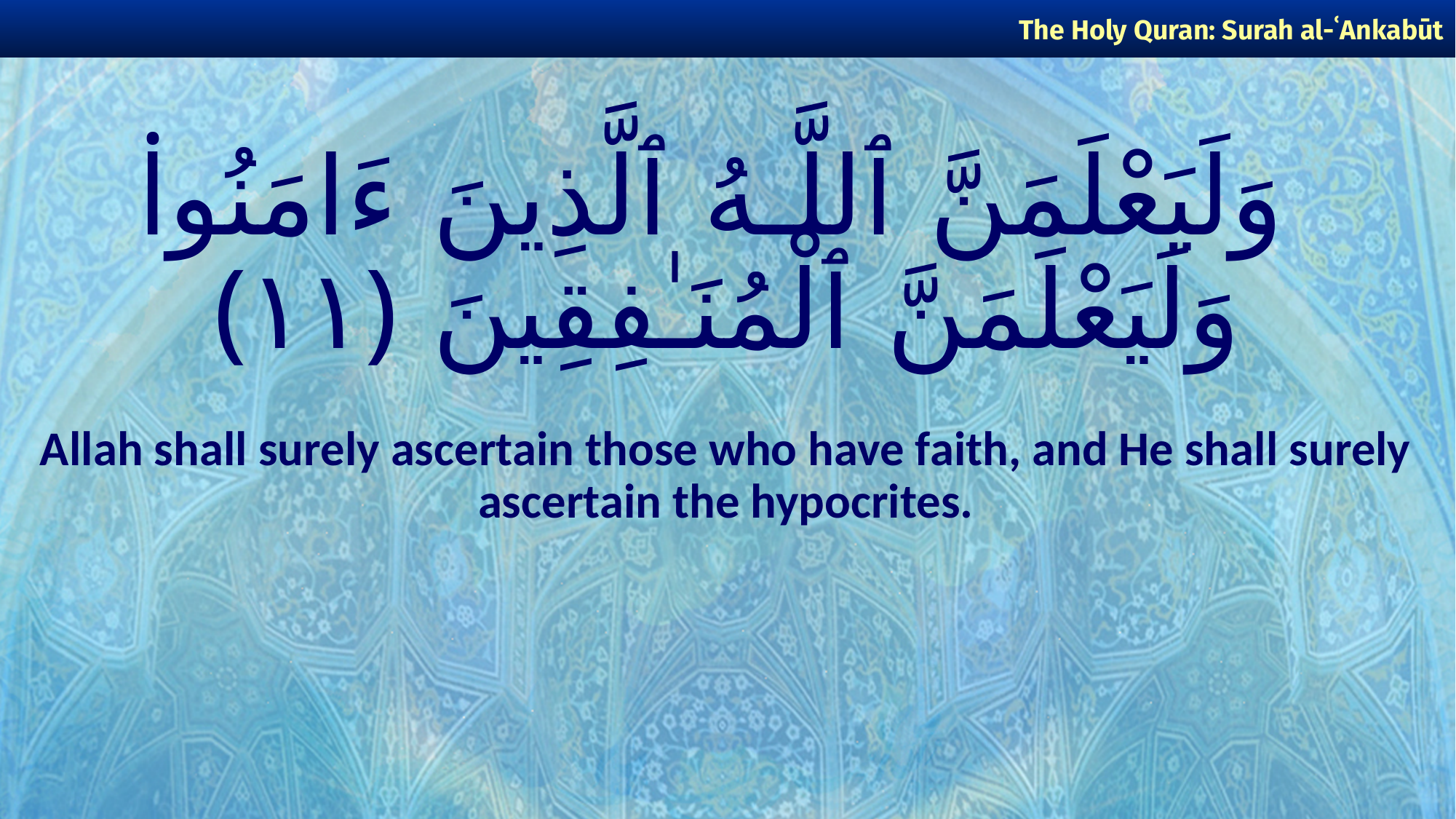

The Holy Quran: Surah al-ʿAnkabūt
# وَلَيَعْلَمَنَّ ٱللَّـهُ ٱلَّذِينَ ءَامَنُوا۟ وَلَيَعْلَمَنَّ ٱلْمُنَـٰفِقِينَ ﴿١١﴾
Allah shall surely ascertain those who have faith, and He shall surely ascertain the hypocrites.